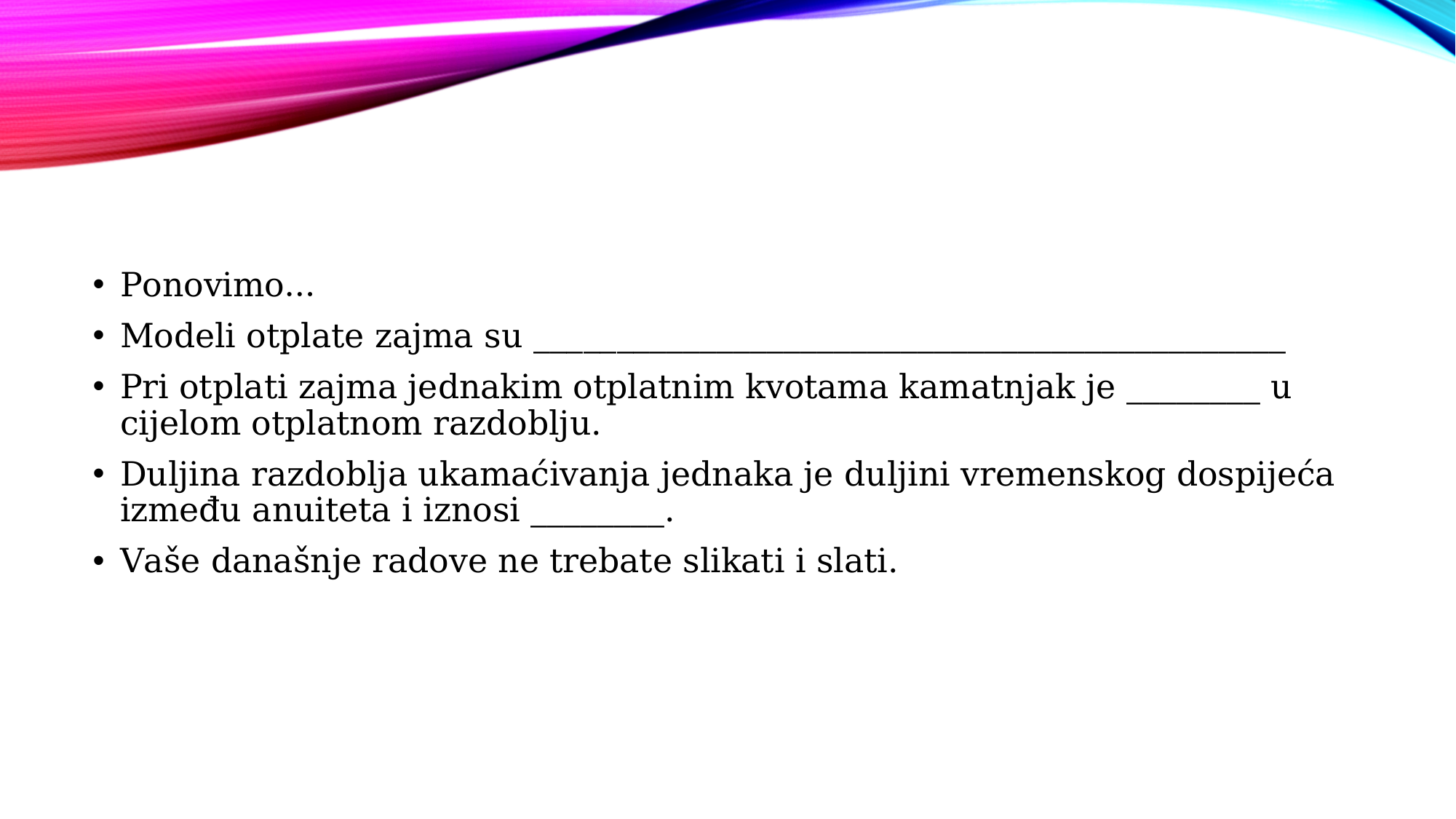

#
Ponovimo…
Modeli otplate zajma su _____________________________________________
Pri otplati zajma jednakim otplatnim kvotama kamatnjak je ________ u cijelom otplatnom razdoblju.
Duljina razdoblja ukamaćivanja jednaka je duljini vremenskog dospijeća između anuiteta i iznosi ________.
Vaše današnje radove ne trebate slikati i slati.